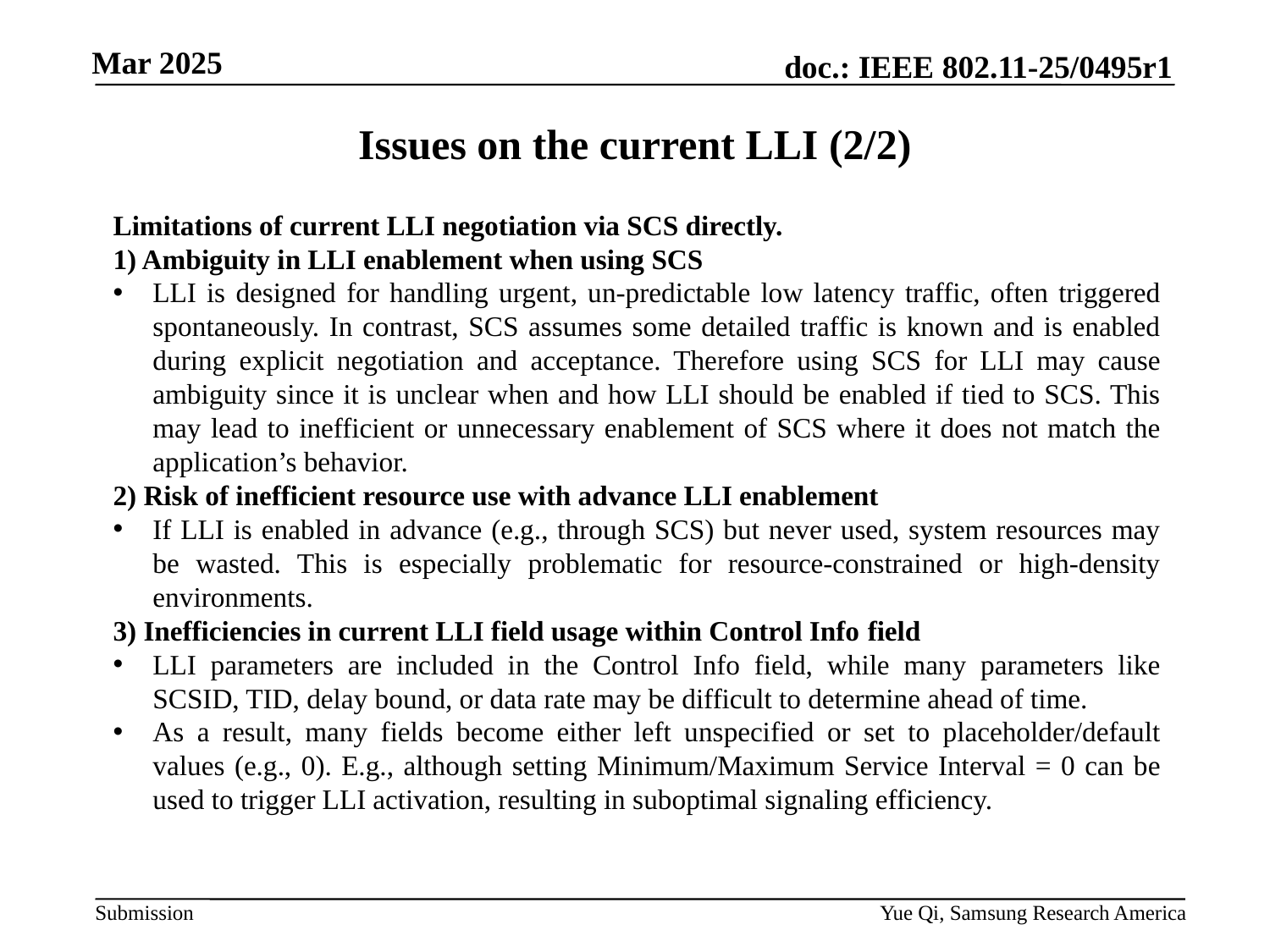

Issues on the current LLI (2/2)
Limitations of current LLI negotiation via SCS directly.
1) Ambiguity in LLI enablement when using SCS
LLI is designed for handling urgent, un-predictable low latency traffic, often triggered spontaneously. In contrast, SCS assumes some detailed traffic is known and is enabled during explicit negotiation and acceptance. Therefore using SCS for LLI may cause ambiguity since it is unclear when and how LLI should be enabled if tied to SCS. This may lead to inefficient or unnecessary enablement of SCS where it does not match the application’s behavior.
2) Risk of inefficient resource use with advance LLI enablement
If LLI is enabled in advance (e.g., through SCS) but never used, system resources may be wasted. This is especially problematic for resource-constrained or high-density environments.
3) Inefficiencies in current LLI field usage within Control Info field
LLI parameters are included in the Control Info field, while many parameters like SCSID, TID, delay bound, or data rate may be difficult to determine ahead of time.
As a result, many fields become either left unspecified or set to placeholder/default values (e.g., 0). E.g., although setting Minimum/Maximum Service Interval = 0 can be used to trigger LLI activation, resulting in suboptimal signaling efficiency.
Yue Qi, Samsung Research America